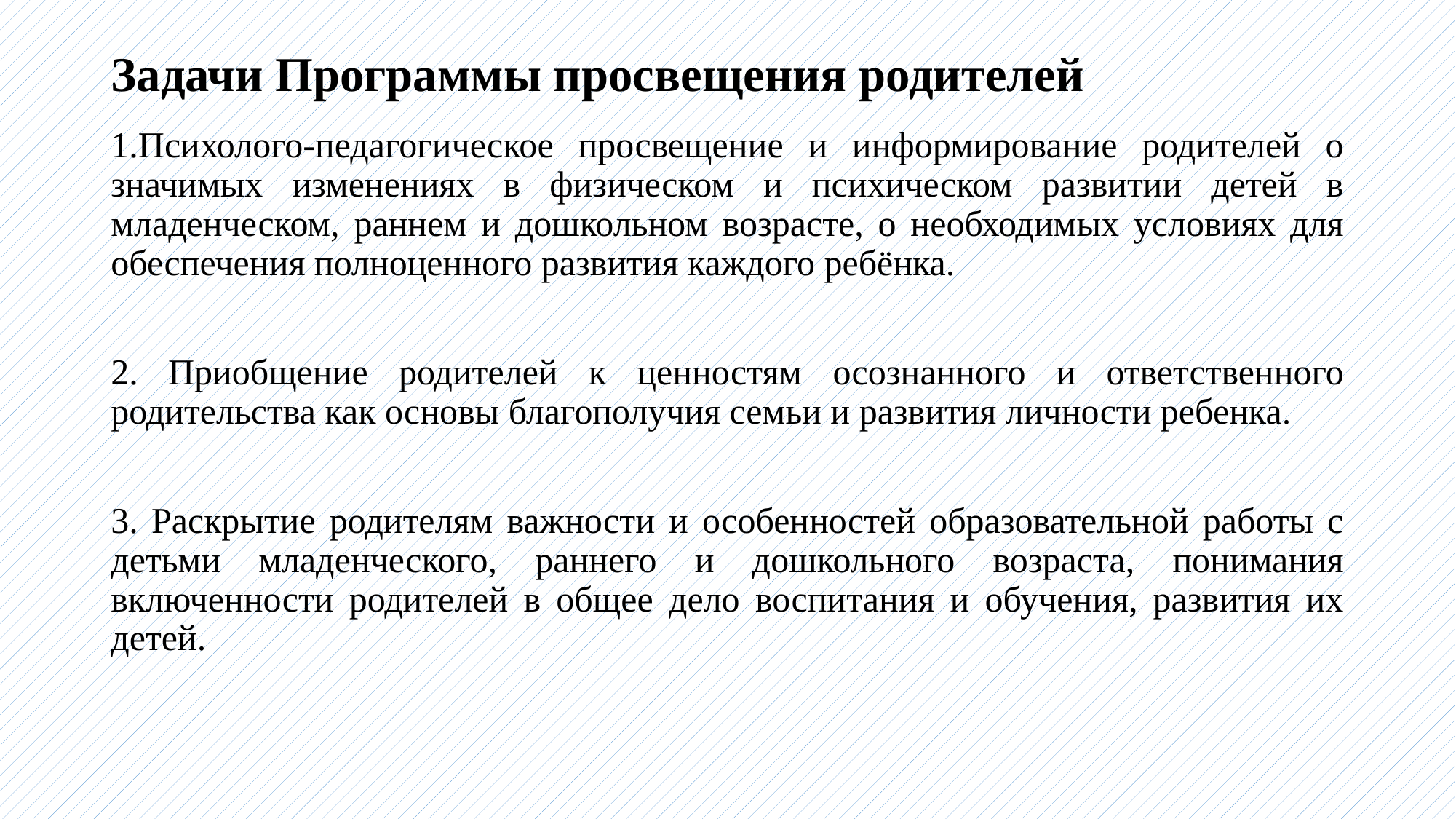

# Задачи Программы просвещения родителей
1.Психолого-педагогическое просвещение и информирование родителей о значимых изменениях в физическом и психическом развитии детей в младенческом, раннем и дошкольном возрасте, о необходимых условиях для обеспечения полноценного развития каждого ребёнка.

2. Приобщение родителей к ценностям осознанного и ответственного родительства как основы благополучия семьи и развития личности ребенка.

3. Раскрытие родителям важности и особенностей образовательной работы с детьми младенческого, раннего и дошкольного возраста, понимания включенности родителей в общее дело воспитания и обучения, развития их детей.